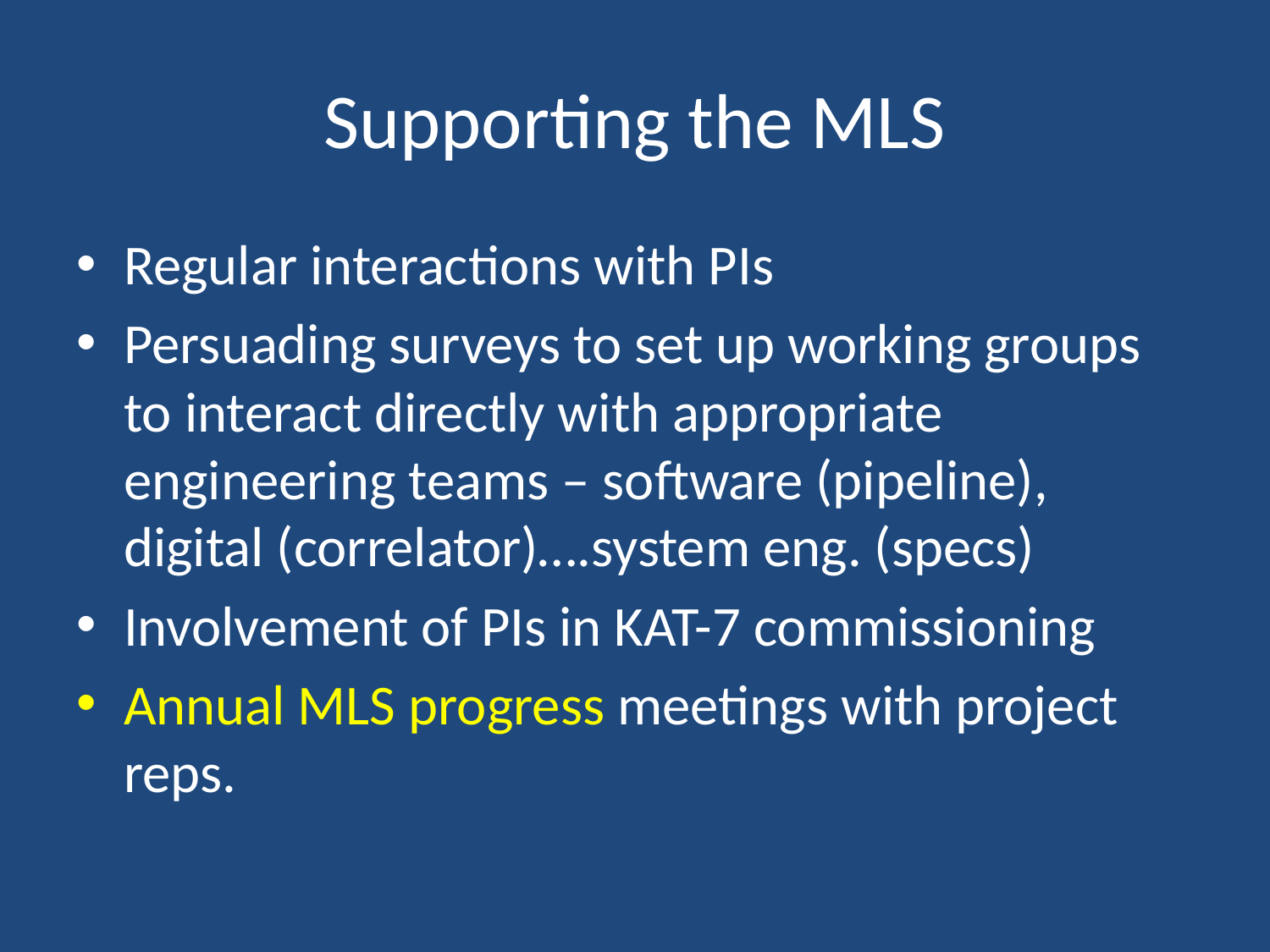

# Supporting the MLS
Regular interactions with PIs
Persuading surveys to set up working groups to interact directly with appropriate engineering teams – software (pipeline), digital (correlator)….system eng. (specs)
Involvement of PIs in KAT-7 commissioning
Annual MLS progress meetings with project reps.